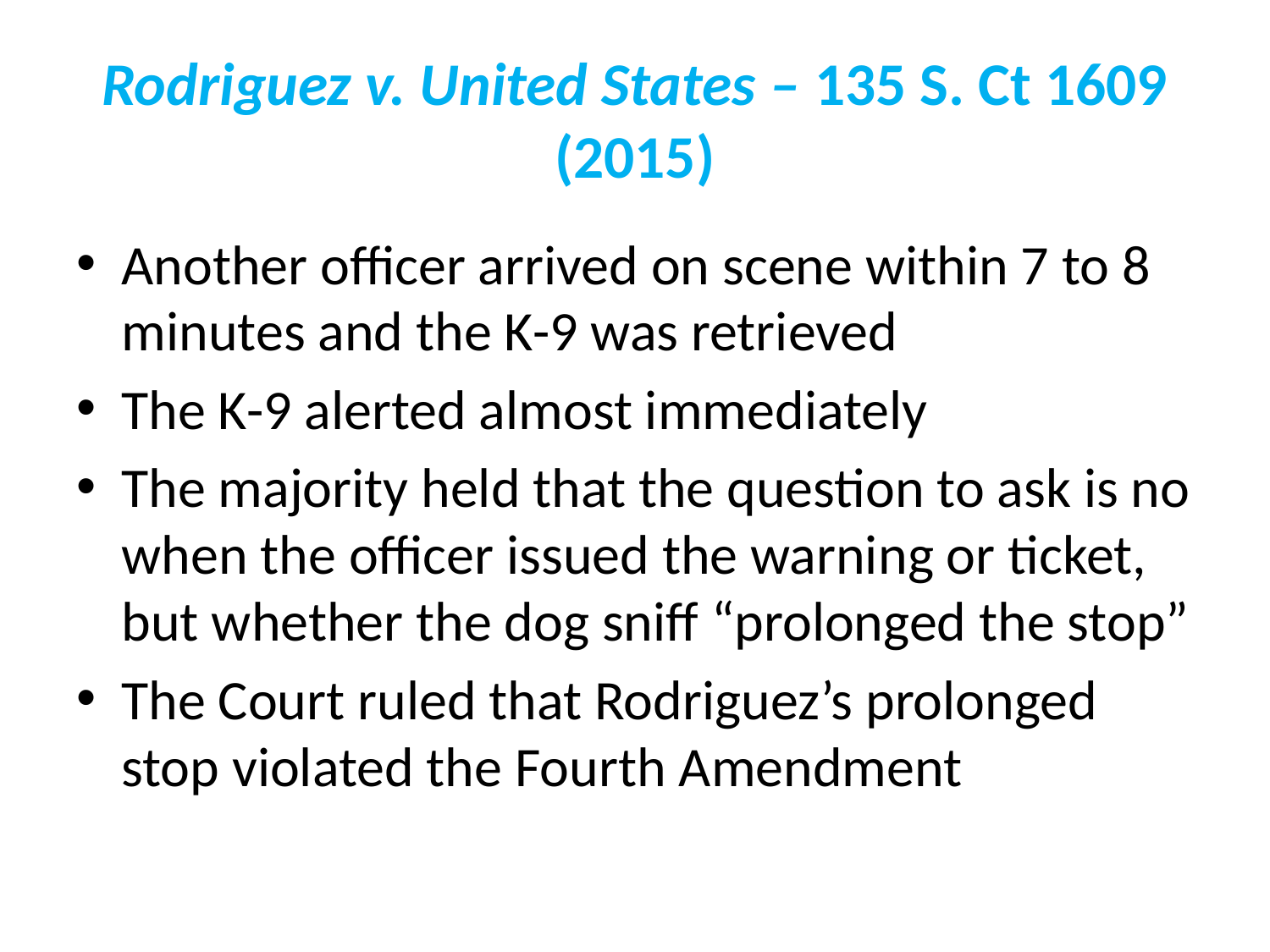

# Rodriguez v. United States – 135 S. Ct 1609 (2015)
Another officer arrived on scene within 7 to 8 minutes and the K-9 was retrieved
The K-9 alerted almost immediately
The majority held that the question to ask is no when the officer issued the warning or ticket, but whether the dog sniff “prolonged the stop”
The Court ruled that Rodriguez’s prolonged stop violated the Fourth Amendment